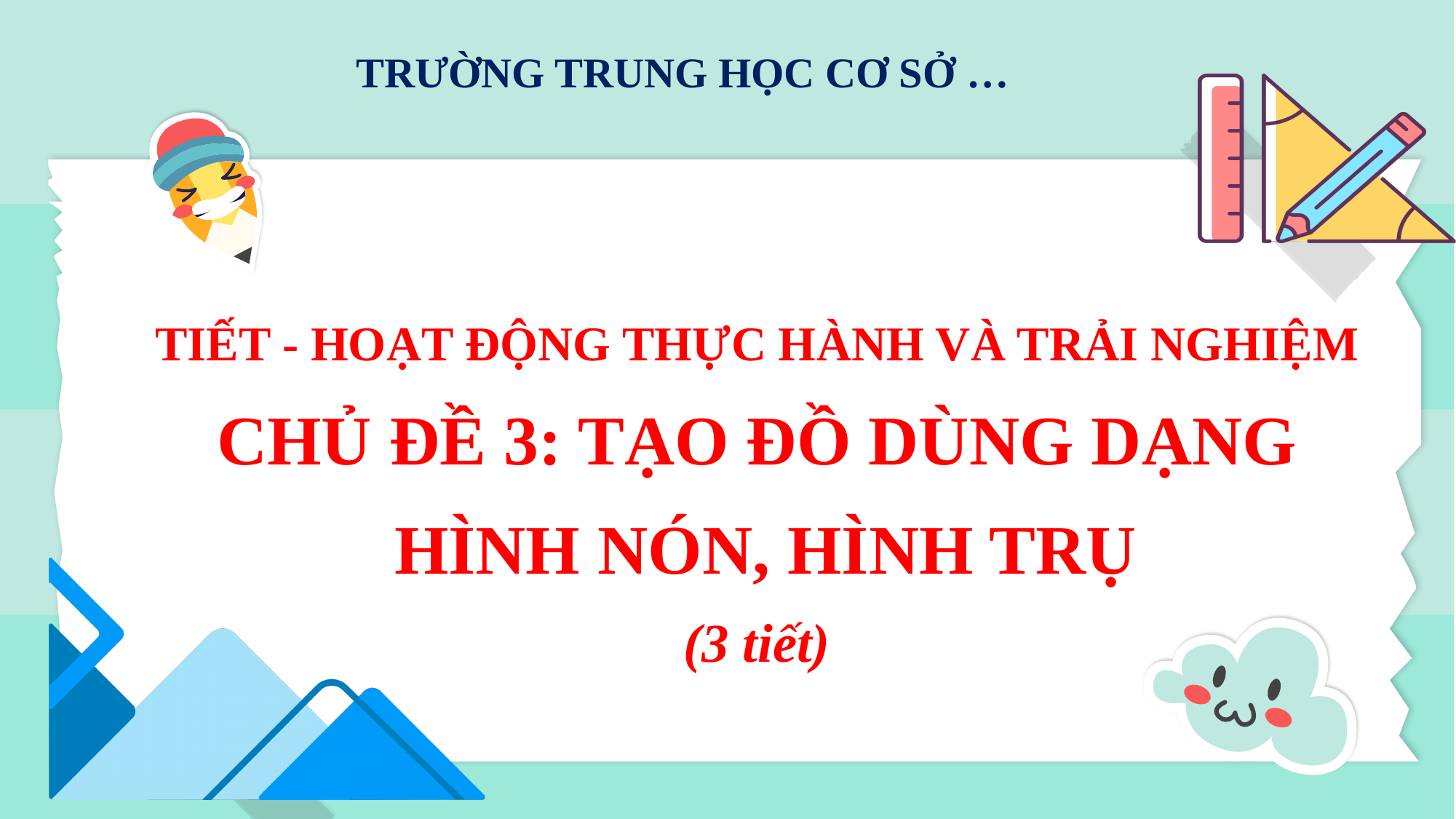

TRƯỜNG TRUNG HỌC CƠ SỞ …

TIẾT - HOẠT ĐỘNG THỰC HÀNH VÀ TRẢI NGHIỆM
CHỦ ĐỀ 3: TẠO ĐỒ DÙNG DẠNG
 HÌNH NÓN, HÌNH TRỤ
(3 tiết)